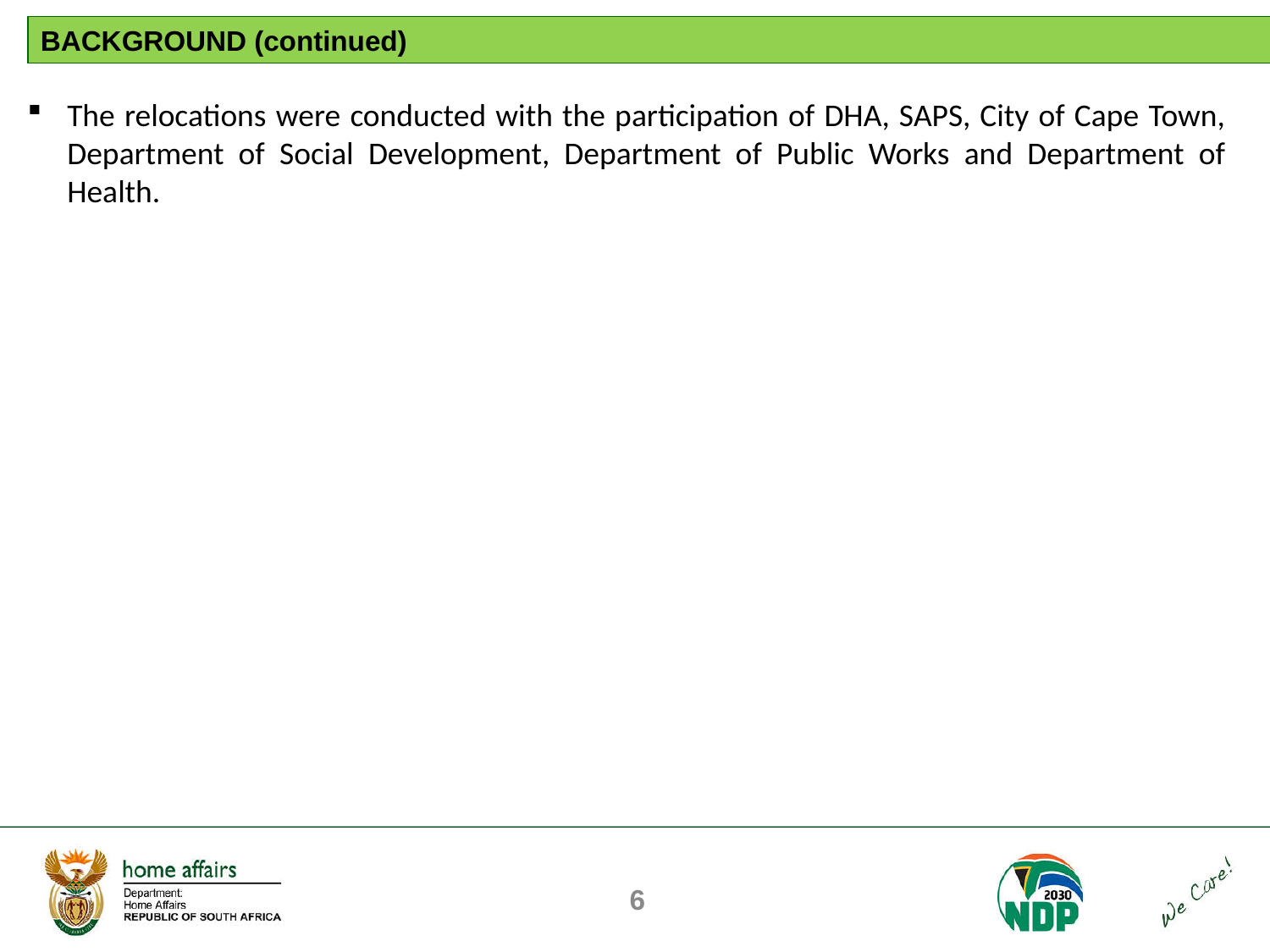

BACKGROUND (continued)

The relocations were conducted with the participation of DHA, SAPS, City of Cape Town, Department of Social Development, Department of Public Works and Department of Health.

6